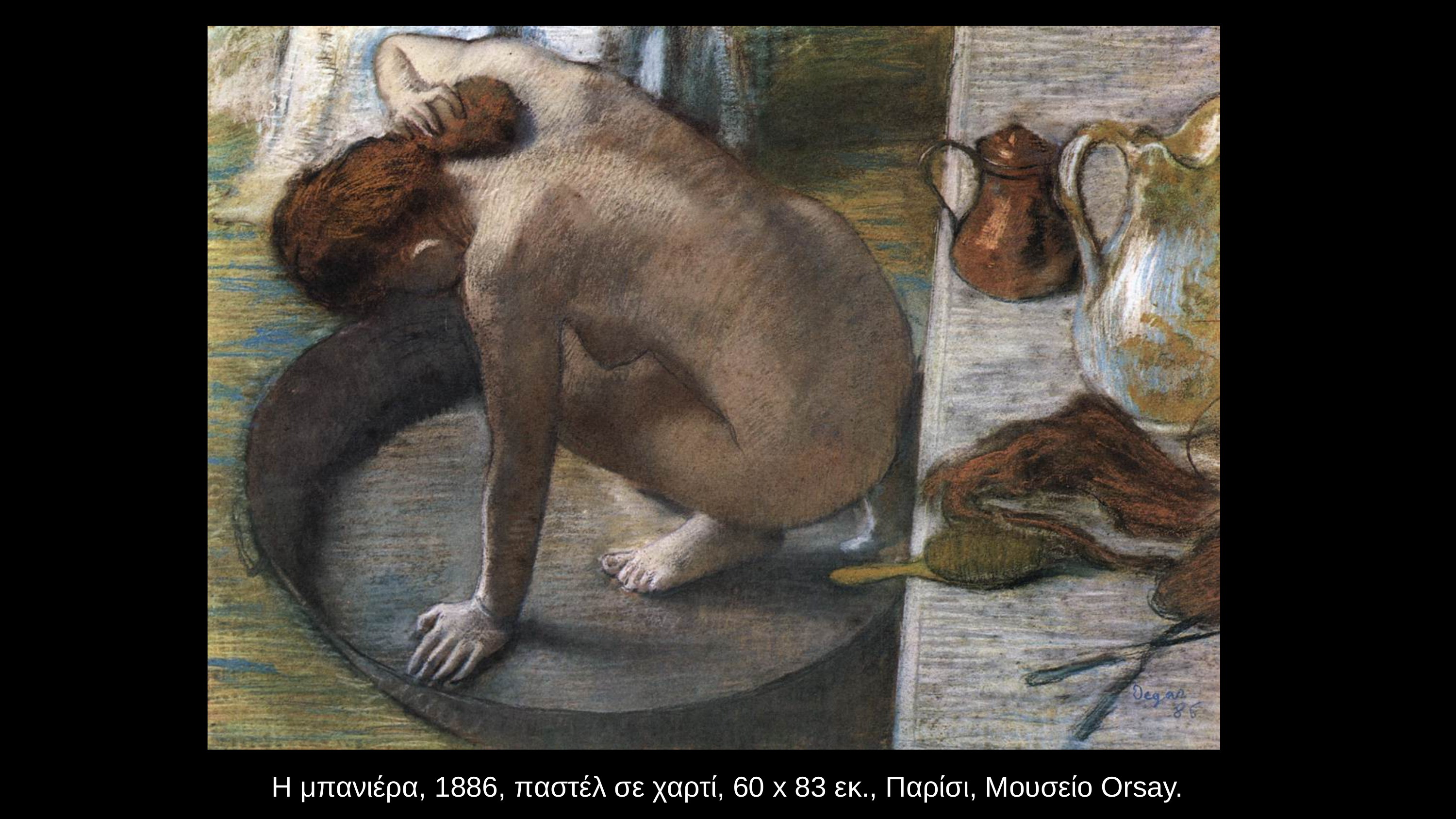

H μπανιέρα, 1886, παστέλ σε χαρτί, 60 x 83 εκ., Παρίσι, Μουσείο Orsay.